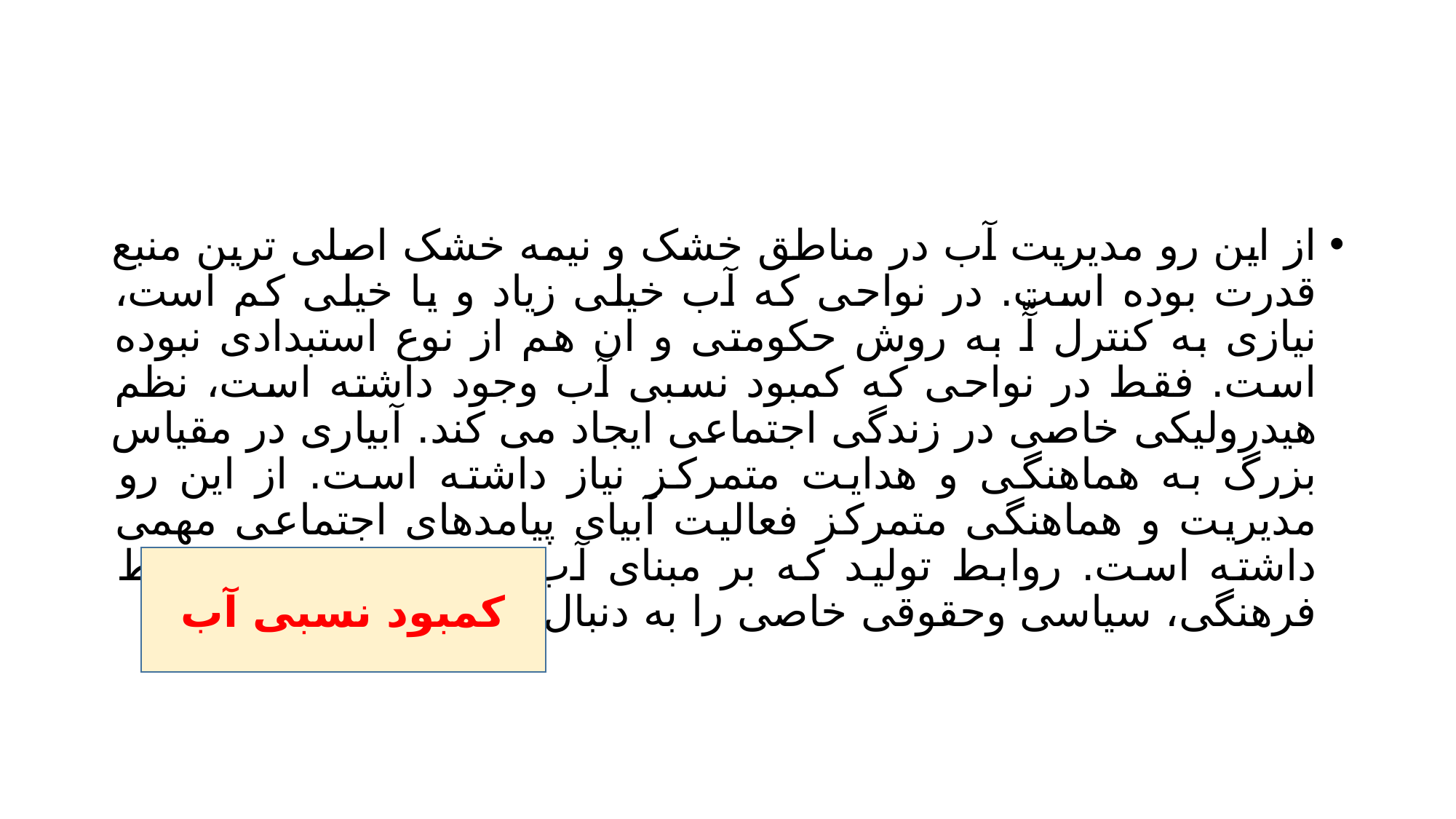

#
از این رو مدیریت آب در مناطق خشک و نیمه خشک اصلی ترین منبع قدرت بوده است. در نواحی که آب خیلی زیاد و یا خیلی کم است، نیازی به کنترل آّ به روش حکومتی و ان هم از نوع استبدادی نبوده است. فقط در نواحی که کمبود نسبی آب وجود داشته است، نظم هیدرولیکی خاصی در زندگی اجتماعی ایجاد می کند. آبیاری در مقیاس بزرگ به هماهنگی و هدایت متمرکز نیاز داشته است. از این رو مدیریت و هماهنگی متمرکز فعالیت آبیای پیامدهای اجتماعی مهمی داشته است. روابط تولید که بر مبنای آب بنا شده است، روابط فرهنگی، سیاسی وحقوقی خاصی را به دنبال اورده است.

کمبود نسبی آب